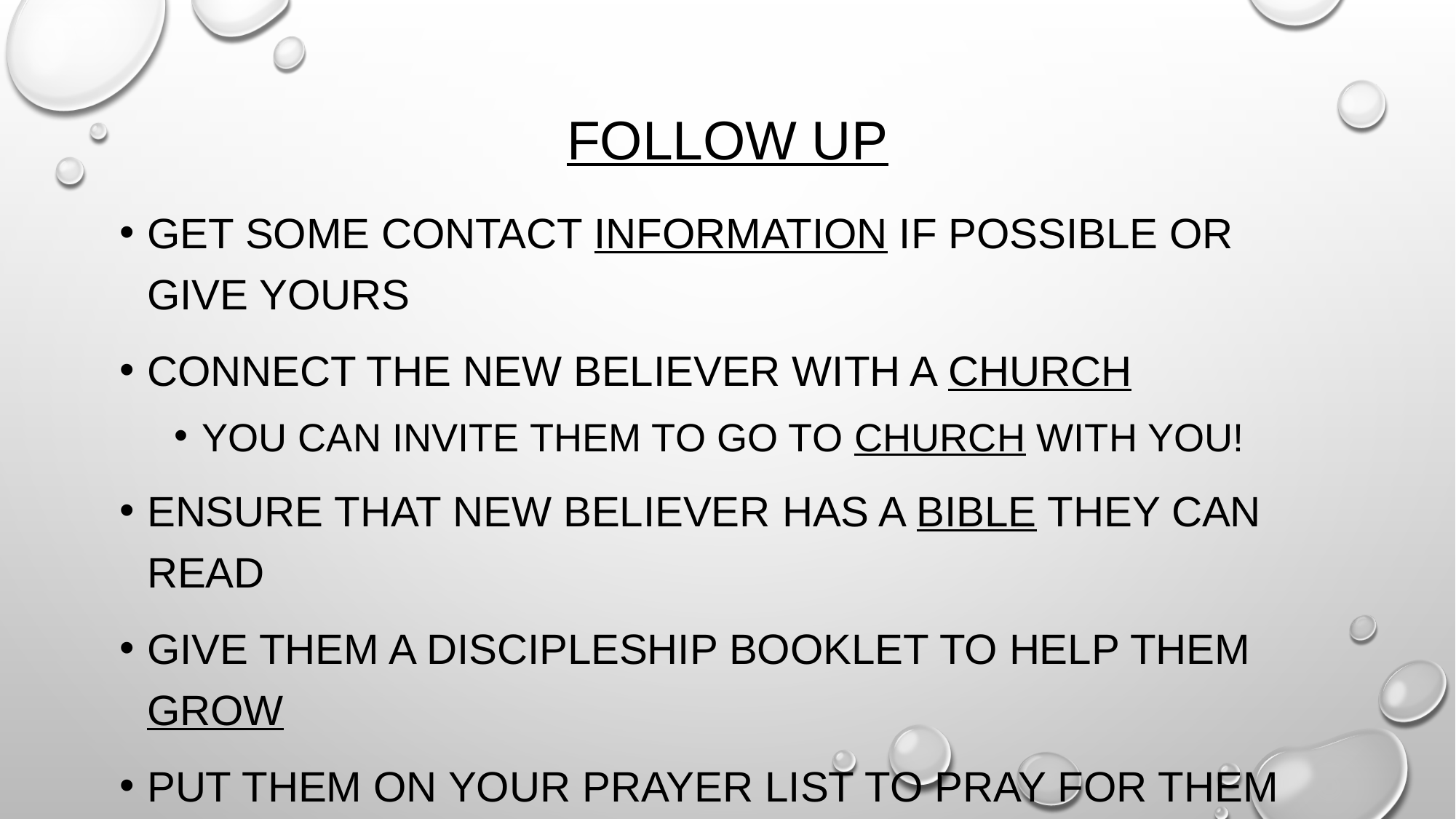

# follow up
Get some contact information if possible or give yours
Connect the new believer with a church
You can invite them to go to church with you!
Ensure that new believer has a bible they can read
Give them A discipleship booklet to help them grow
Put them on your prayer list to pray for them daily!